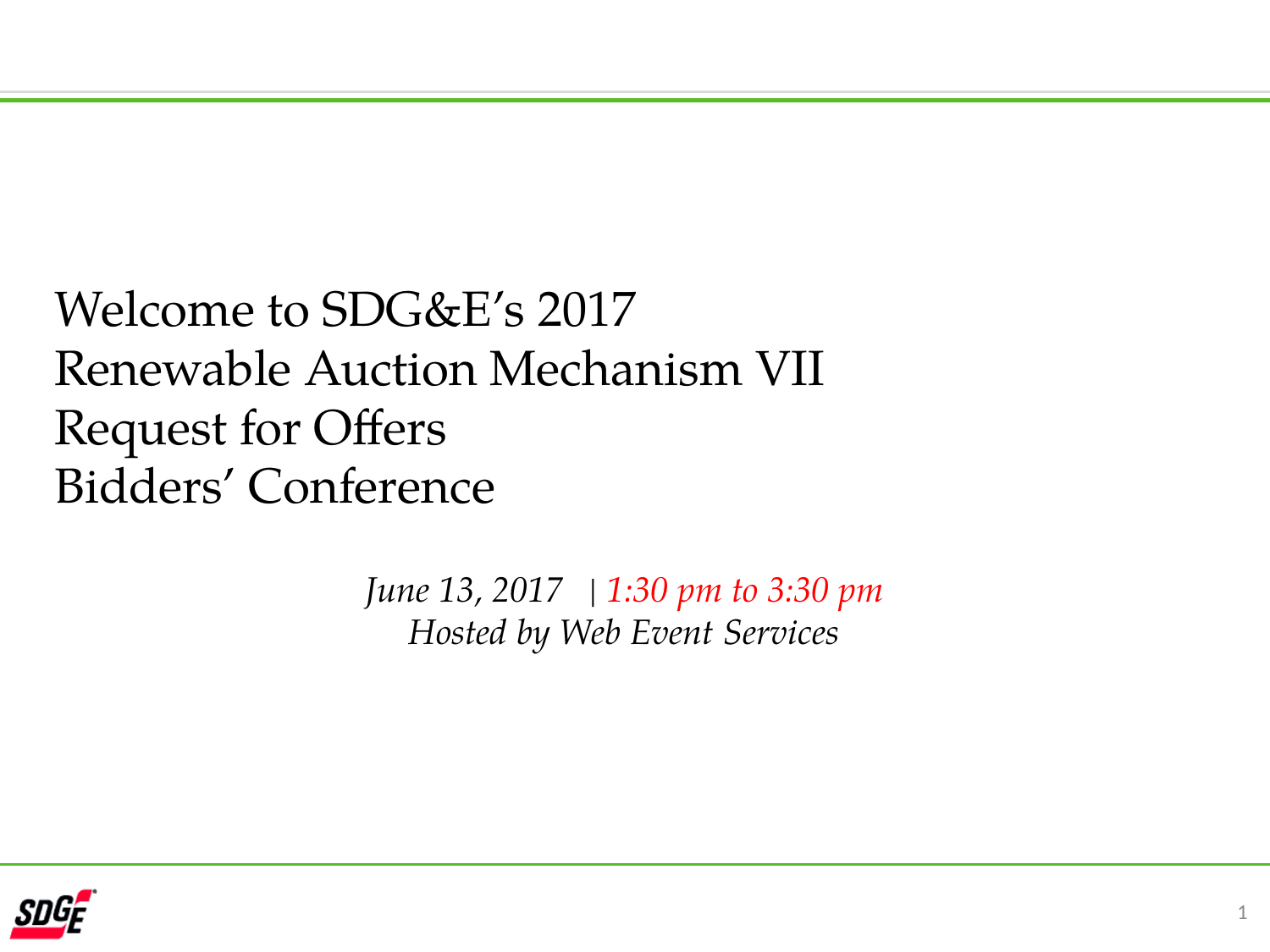

Welcome to SDG&E’s 2017
Renewable Auction Mechanism VII
Request for Offers
Bidders’ Conference
June 13, 2017   | 1:30 pm to 3:30 pm
Hosted by Web Event Services
1